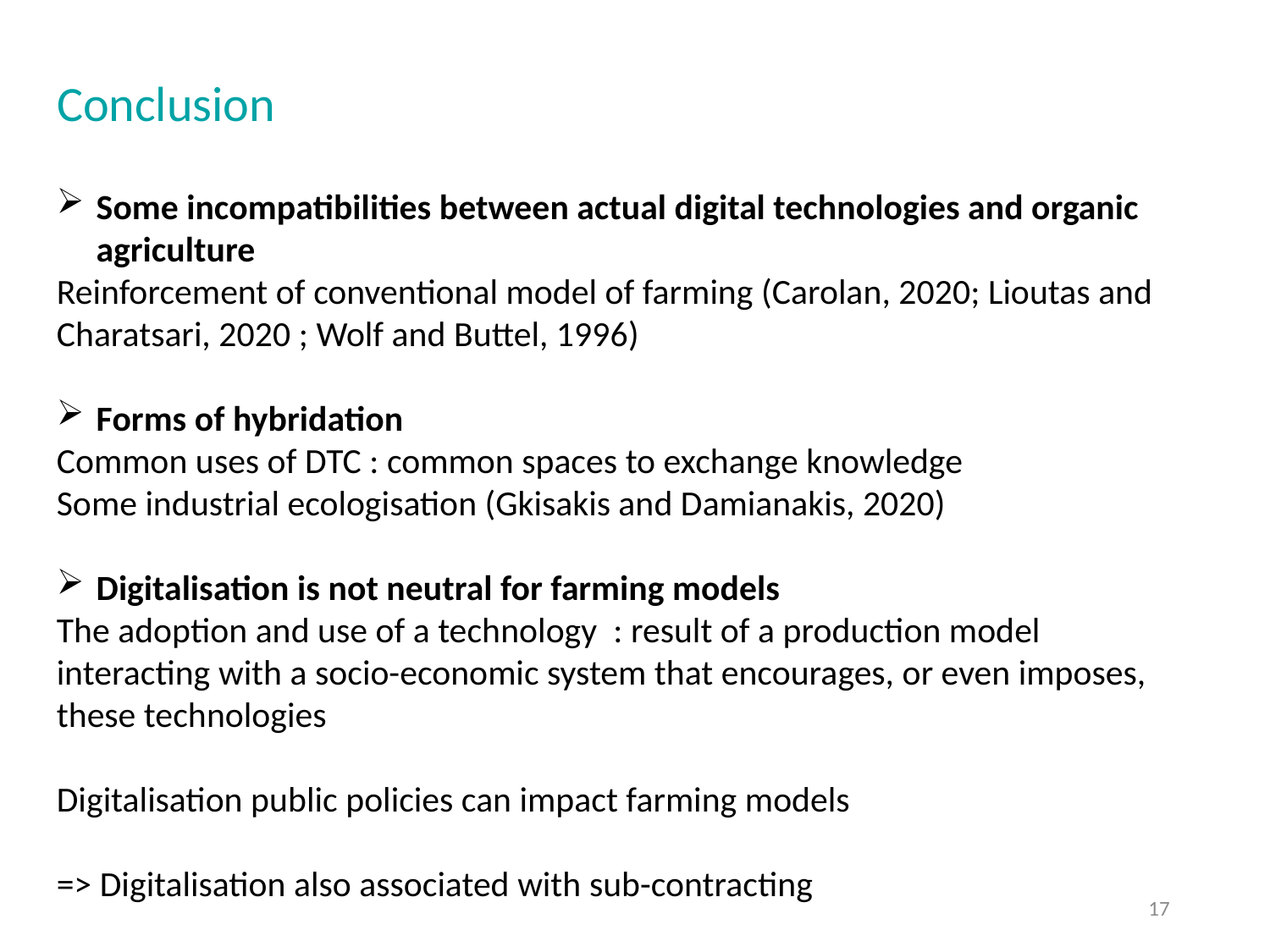

# Conclusion
Some incompatibilities between actual digital technologies and organic agriculture
Reinforcement of conventional model of farming (Carolan, 2020; Lioutas and Charatsari, 2020 ; Wolf and Buttel, 1996)

Forms of hybridation
Common uses of DTC : common spaces to exchange knowledge
Some industrial ecologisation (Gkisakis and Damianakis, 2020)

Digitalisation is not neutral for farming models
The adoption and use of a technology  : result of a production model interacting with a socio-economic system that encourages, or even imposes, these technologies

Digitalisation public policies can impact farming models

=> Digitalisation also associated with sub-contracting
17